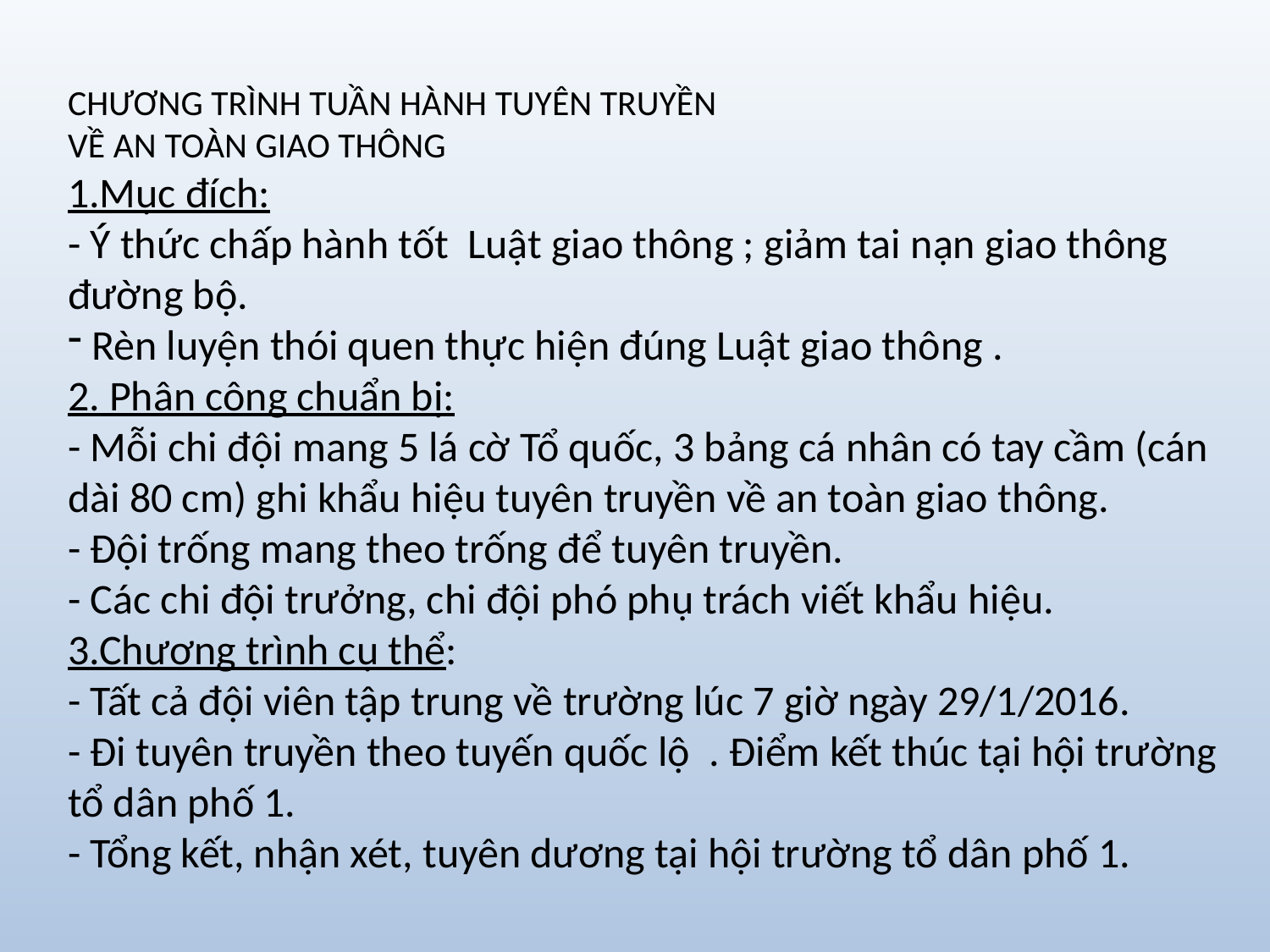

CHƯƠNG TRÌNH TUẦN HÀNH TUYÊN TRUYỀN
VỀ AN TOÀN GIAO THÔNG
1.Mục đích:
- Ý thức chấp hành tốt  Luật giao thông ; giảm tai nạn giao thông đường bộ.
 Rèn luyện thói quen thực hiện đúng Luật giao thông .
2. Phân công chuẩn bị:
- Mỗi chi đội mang 5 lá cờ Tổ quốc, 3 bảng cá nhân có tay cầm (cán dài 80 cm) ghi khẩu hiệu tuyên truyền về an toàn giao thông.
- Đội trống mang theo trống để tuyên truyền.
- Các chi đội trưởng, chi đội phó phụ trách viết khẩu hiệu.
3.Chương trình cụ thể:
- Tất cả đội viên tập trung về trường lúc 7 giờ ngày 29/1/2016.
- Đi tuyên truyền theo tuyến quốc lộ  . Điểm kết thúc tại hội trường tổ dân phố 1.
- Tổng kết, nhận xét, tuyên dương tại hội trường tổ dân phố 1.